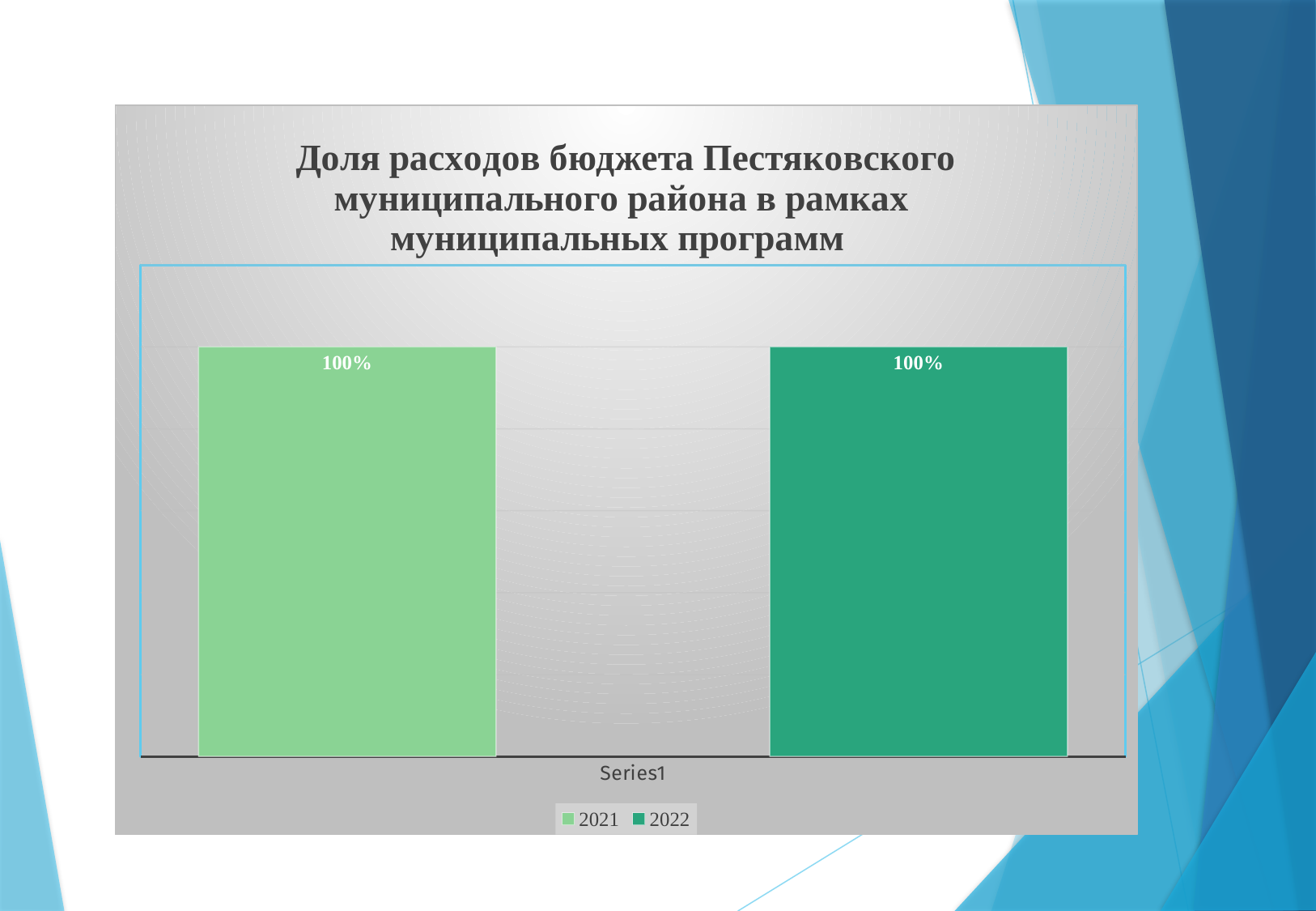

### Chart: Доля расходов бюджета Пестяковского муниципального района в рамках  муниципальных программ

| Category | 2021 | 2022 |
|---|---|---|
|  | 1.0 | 1.0 |